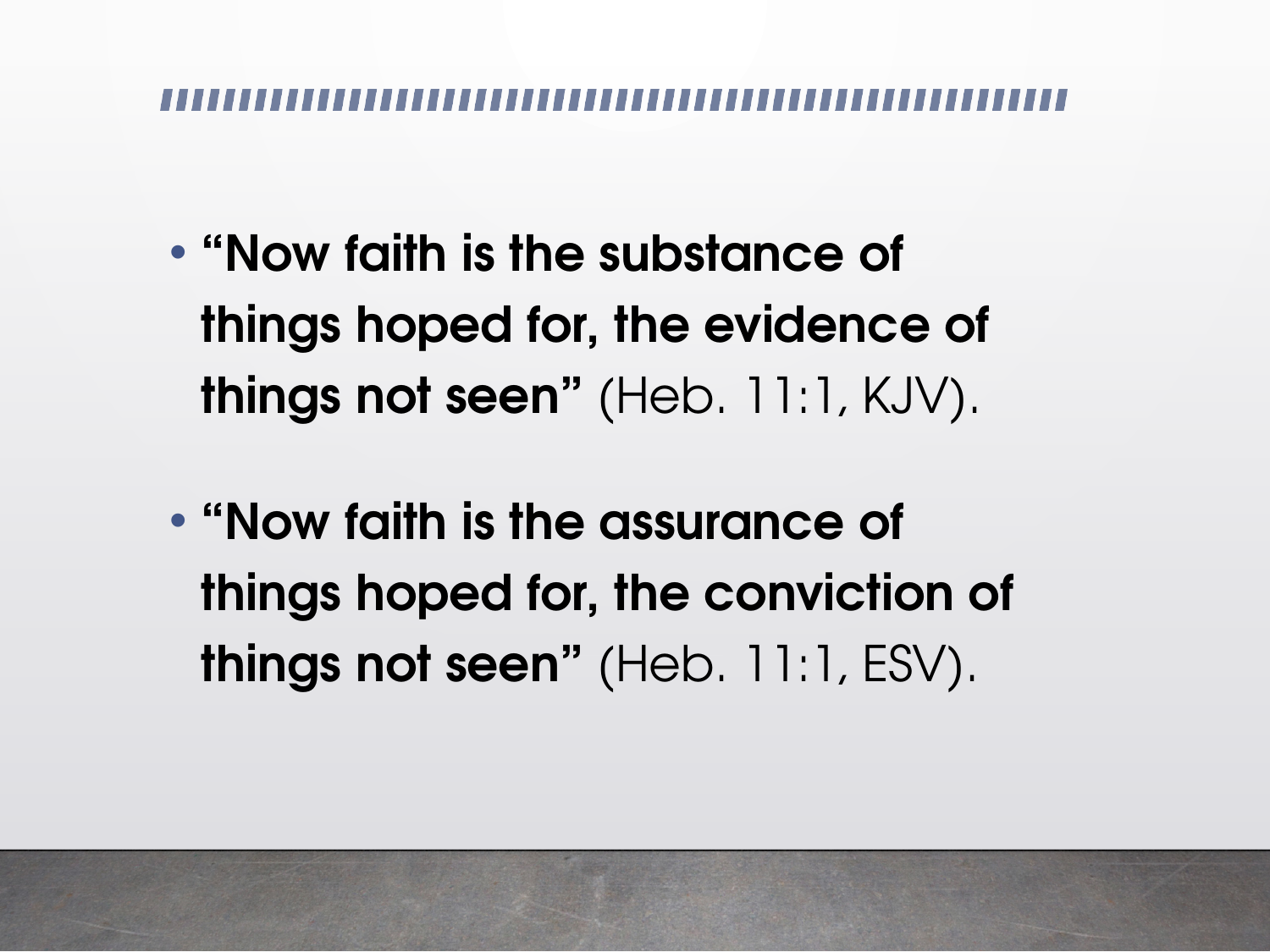

“Now faith is the substance of things hoped for, the evidence of things not seen” (Heb. 11:1, KJV).

“Now faith is the assurance of things hoped for, the conviction of things not seen” (Heb. 11:1, ESV).